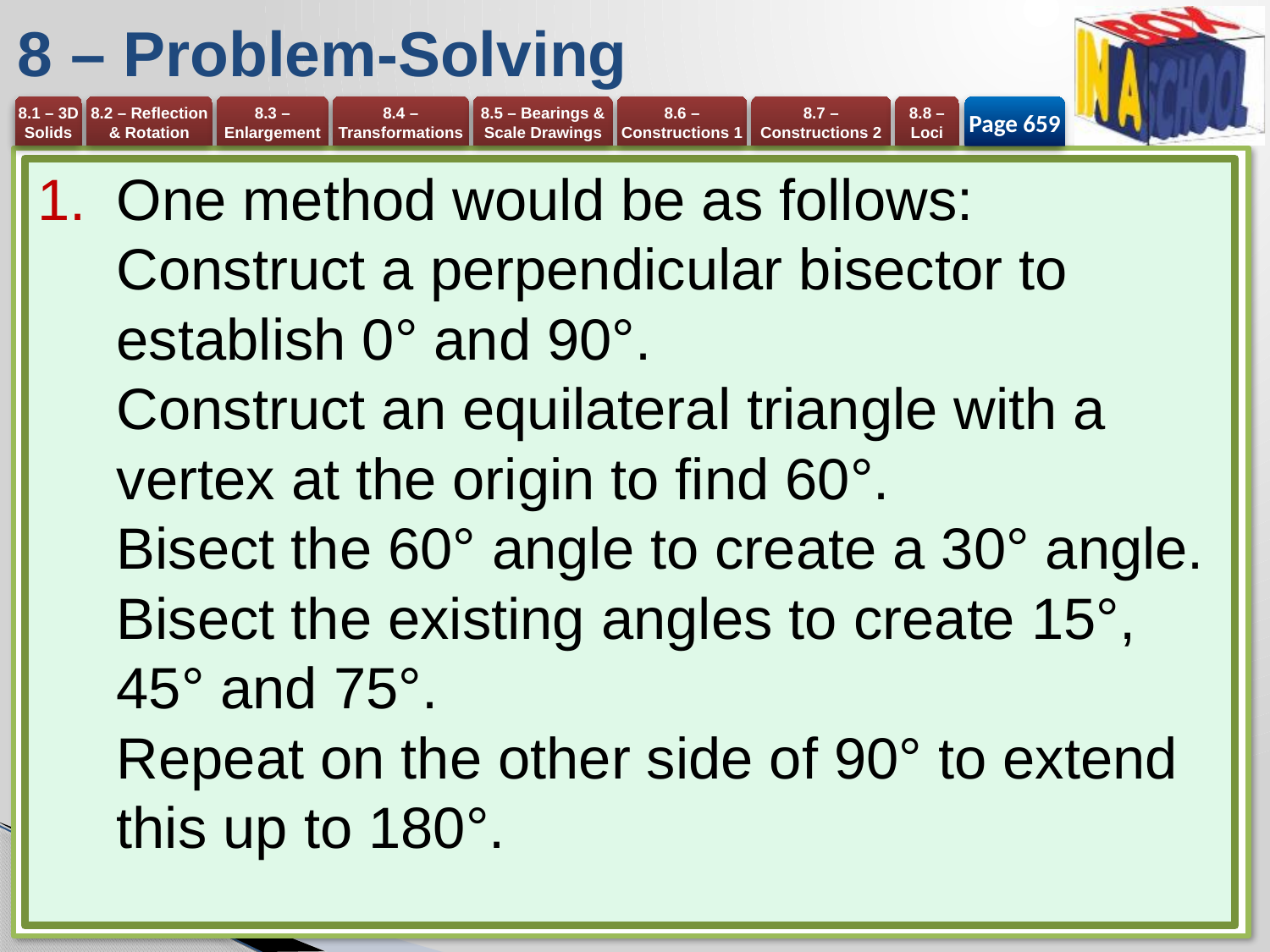

# 8 – Problem-Solving
Page 659
One method would be as follows:
Construct a perpendicular bisector to establish 0° and 90°.
Construct an equilateral triangle with a vertex at the origin to find 60°.
Bisect the 60° angle to create a 30° angle.
Bisect the existing angles to create 15°, 45° and 75°.
Repeat on the other side of 90° to extend this up to 180°.